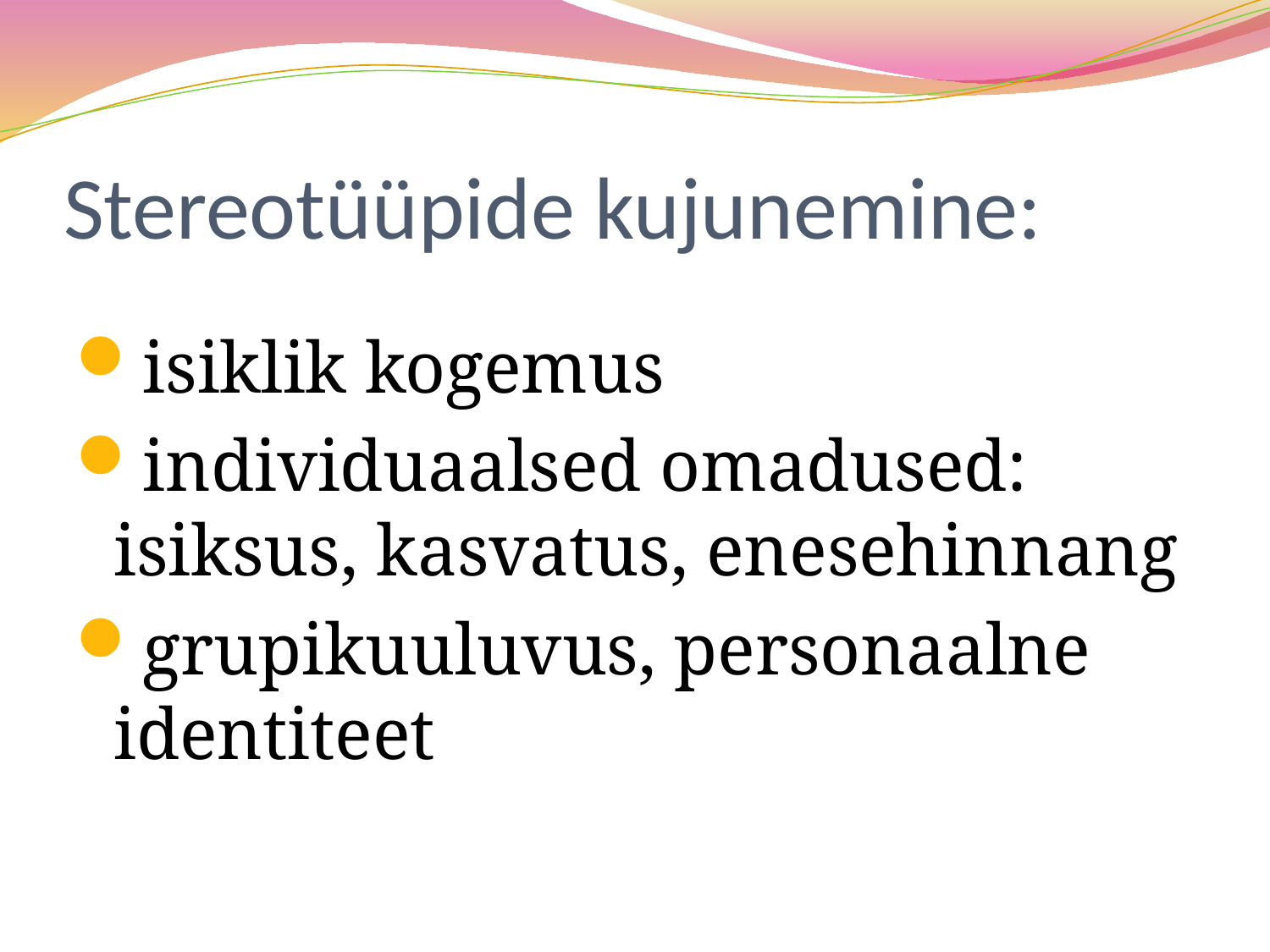

# Stereotüüpide kujunemine:
isiklik kogemus
individuaalsed omadused: isiksus, kasvatus, enesehinnang
grupikuuluvus, personaalne identiteet